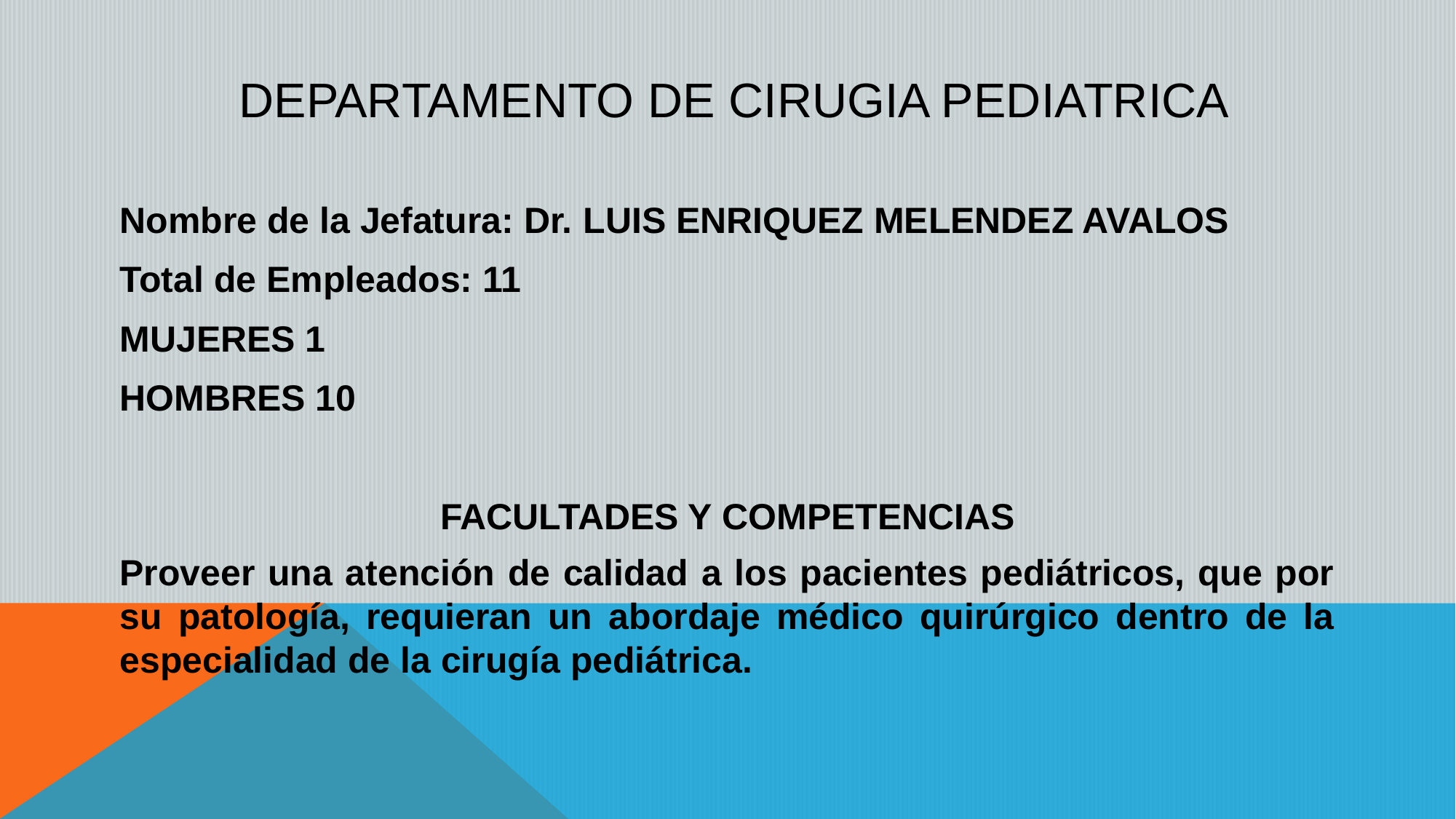

# DEPARTAMENTO DE CIRUGIA PEDIATRICA
Nombre de la Jefatura: Dr. LUIS ENRIQUEZ MELENDEZ AVALOS
Total de Empleados: 11
MUJERES 1
HOMBRES 10

FACULTADES Y COMPETENCIAS
Proveer una atención de calidad a los pacientes pediátricos, que por su patología, requieran un abordaje médico quirúrgico dentro de la especialidad de la cirugía pediátrica.